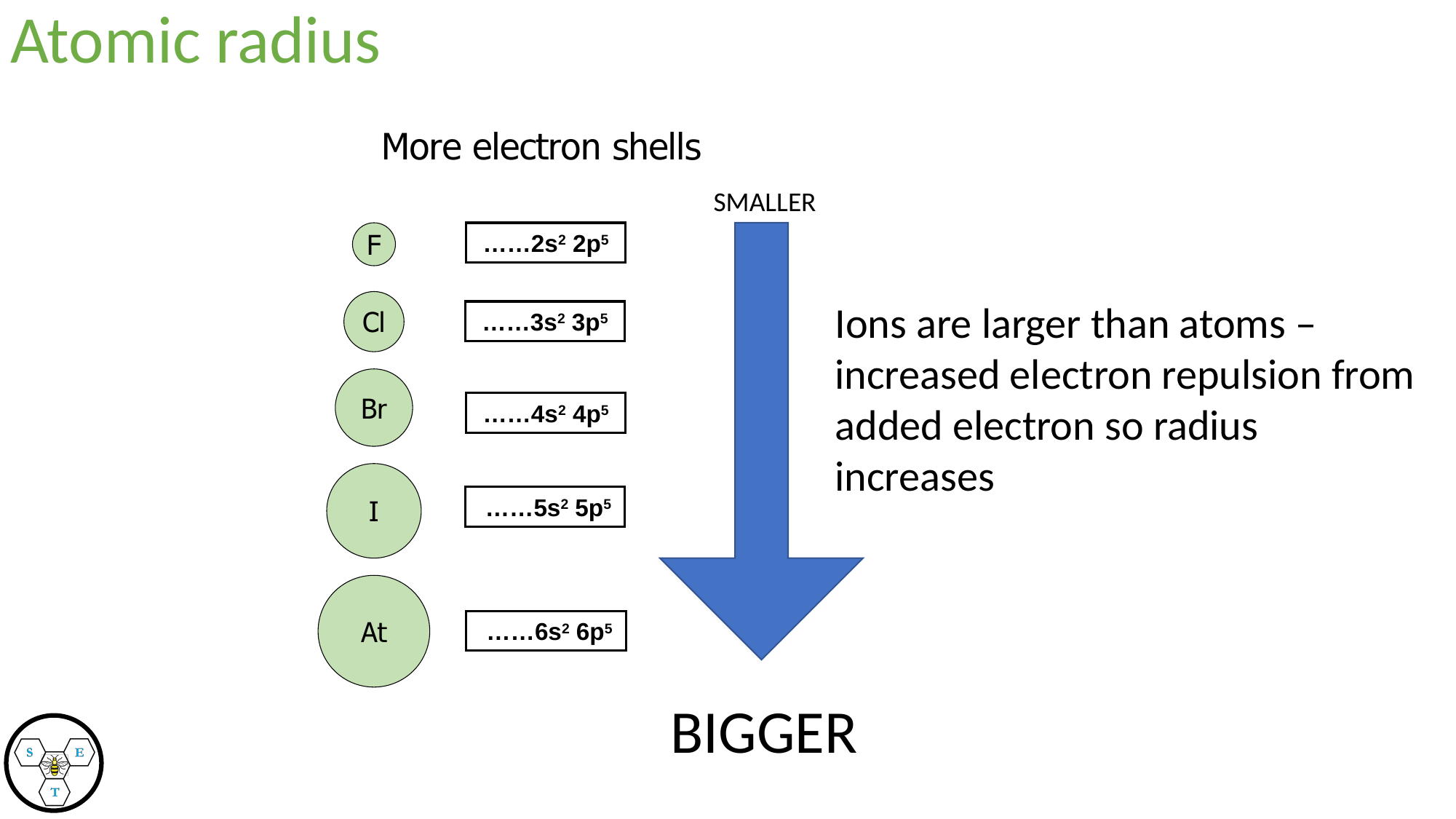

Atomic radius
More electron shells
SMALLER
F
……2s2 2p5

Ions are larger than atoms – increased electron repulsion from added electron so radius increases
Cl
……3s2 3p5

Br
……4s2 4p5
I
 ……5s2 5p5
At
 ……6s2 6p5
BIGGER